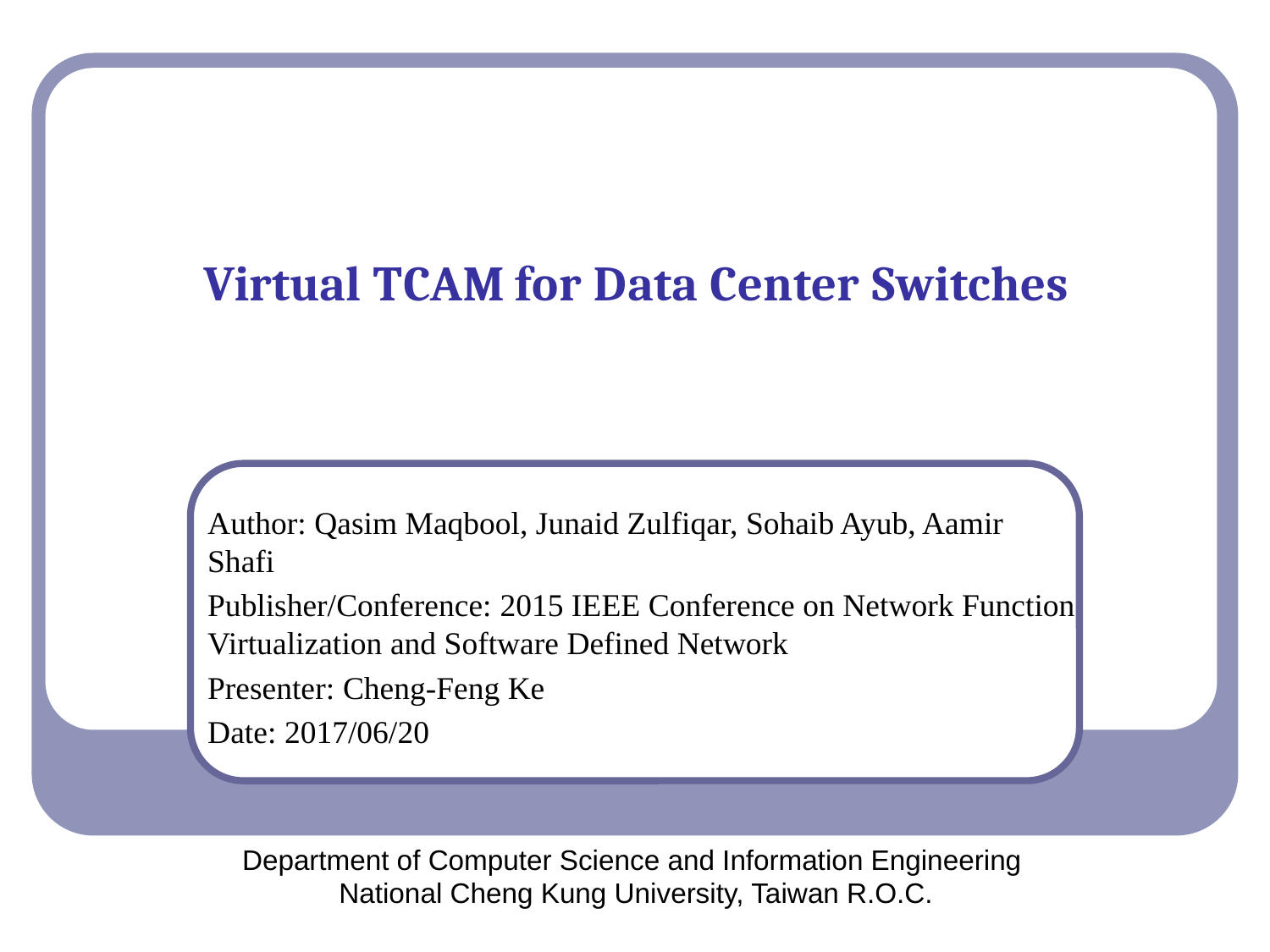

# Virtual TCAM for Data Center Switches
Author: Qasim Maqbool, Junaid Zulfiqar, Sohaib Ayub, Aamir Shafi
Publisher/Conference: 2015 IEEE Conference on Network Function Virtualization and Software Defined Network
Presenter: Cheng-Feng Ke
Date: 2017/06/20
Department of Computer Science and Information Engineering
National Cheng Kung University, Taiwan R.O.C.